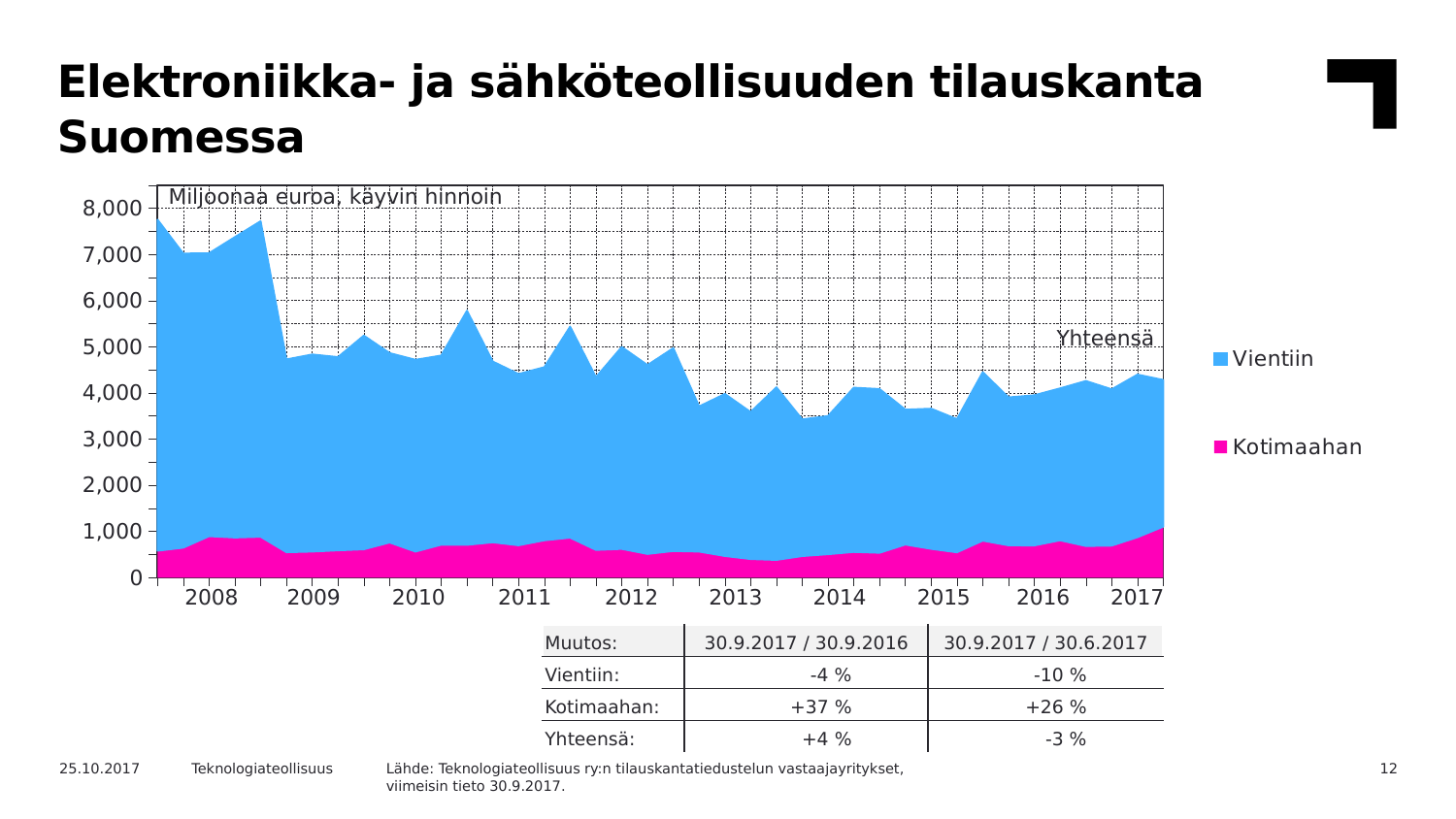

Elektroniikka- ja sähköteollisuuden tilauskanta Suomessa

### Chart

| Category | Kotimaahan  | Vientiin  |
|---|---|---|
|  | 581.7 | 7171.4 |
| 2008,I | 647.5 | 6371.1 |
|  | 896.2 | 6130.3 |
|  | 868.2 | 6506.7 |
|  | 884.6 | 6835.9 |
| 2009,I | 549.6 | 4178.1 |
|  | 563.0 | 4271.3 |
|  | 589.9 | 4186.3 |
|  | 612.2 | 4630.4 |
| 2010,I | 759.7 | 4104.4 |
|  | 563.3 | 4154.9 |
|  | 711.5 | 4099.2 |
|  | 709.5 | 5072.0 |
| 2011,I | 764.1 | 3916.6 |
|  | 698.7 | 3712.1 |
|  | 807.4 | 3751.1 |
|  | 864.1 | 4573.4 |
| 2012,I | 599.0 | 3742.8 |
|  | 621.5 | 4373.1 |
|  | 511.4 | 4092.4 |
|  | 574.8 | 4395.2 |
| 2013,I | 562.4 | 3144.8 |
|  | 466.6 | 3511.1 |
|  | 401.0 | 3184.6 |
|  | 383.3 | 3740.0 |
| 2014,I | 466.5 | 2960.6 |
|  | 505.1 | 2993.2 |
|  | 555.9 | 3558.3 |
|  | 537.1 | 3547.9 |
| 2015,I | 715.3 | 2922.8 |
|  | 622.7 | 3035.9 |
|  | 546.6 | 2886.2 |
|  | 800.1 | 3650.8 |
| 2016,I | 698.5 | 3204.3 |
|  | 695.7 | 3254.0 |
|  | 807.0 | 3293.7 |
|  | 682.6 | 3576.6 |
| 2017,I | 691.9 | 3387.0 |
Miljoonaa euroa, käyvin hinnoin
Yhteensä
| 2008 | 2009 | 2010 | 2011 | 2012 | 2013 | 2014 | 2015 | 2016 | 2017 |
| --- | --- | --- | --- | --- | --- | --- | --- | --- | --- |
| Muutos: | 30.9.2017 / 30.9.2016 | 30.9.2017 / 30.6.2017 |
| --- | --- | --- |
| Vientiin: | -4 % | -10 % |
| Kotimaahan: | +37 % | +26 % |
| Yhteensä: | +4 % | -3 % |
Lähde: Teknologiateollisuus ry:n tilauskantatiedustelun vastaajayritykset,
viimeisin tieto 30.9.2017.

25.10.2017
Teknologiateollisuus
12